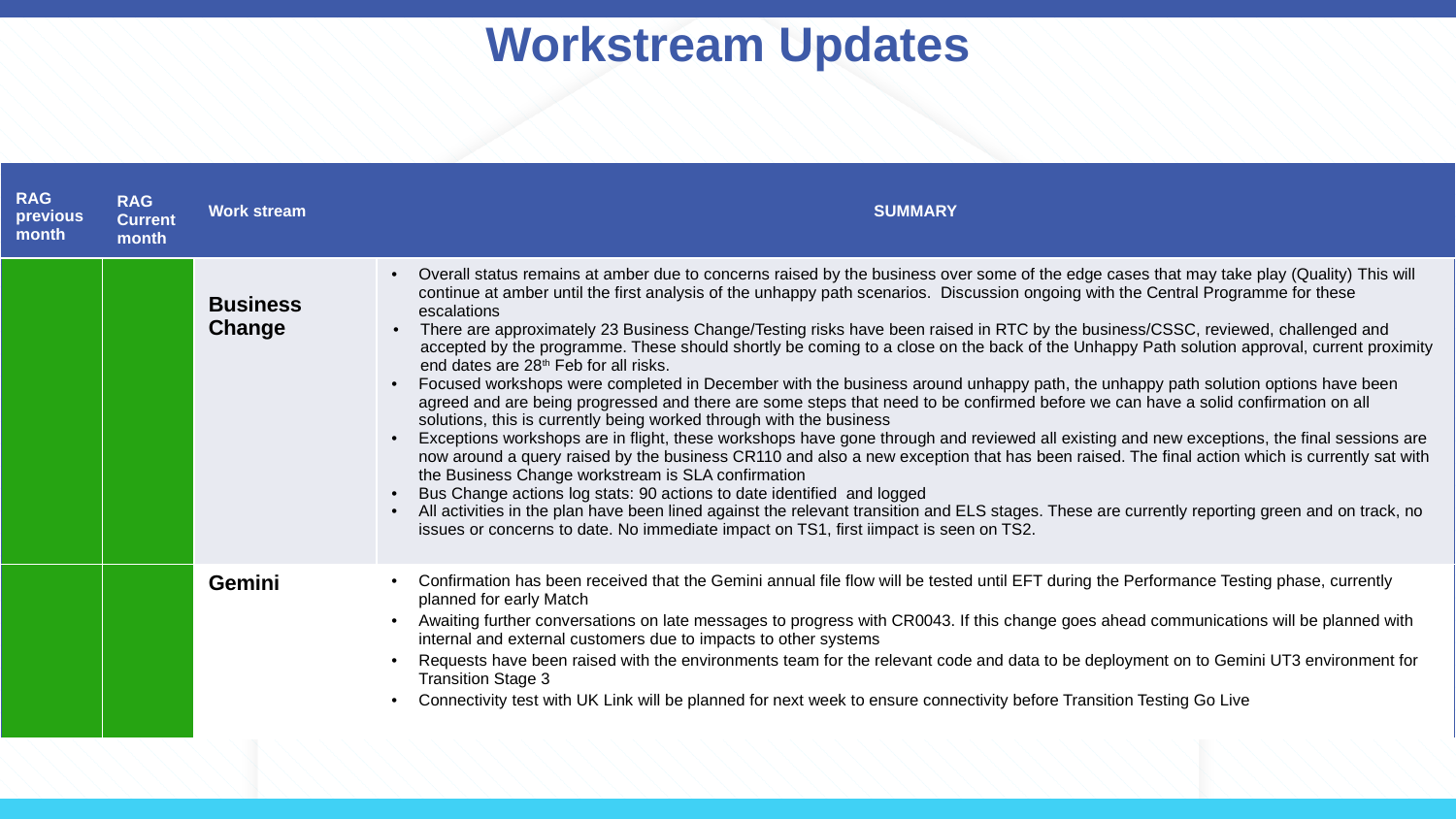

# Workstream Updates
| RAG previous month | RAG Current month | Work stream | SUMMARY |
| --- | --- | --- | --- |
|  |  | Business Change | Overall status remains at amber due to ​concerns raised by the business over some of the edge cases that may take play (Quality)​​ This will continue at amber until the first analysis of the unhappy path scenarios. Discussion ongoing with the Central Programme for these escalations There are approximately 23 Business Change/Testing risks have been raised in RTC by the business/CSSC, reviewed, challenged and accepted by the programme. These should shortly be coming to a close on the back of the Unhappy Path solution approval, current proximity end dates are 28th Feb for all risks. Focused workshops were completed in December with the business around unhappy path, the unhappy path solution options have been agreed and are being progressed and there are some steps that need to be confirmed before we can have a solid confirmation on all solutions, this is currently being worked through with the business Exceptions workshops are in flight, these workshops have gone through and reviewed all existing and new exceptions, the final sessions are now around a query raised by the business CR110 and also a new exception that has been raised. The final action which is currently sat with the Business Change workstream is SLA confirmation Bus Change actions log stats: 90 actions to date identified  and logged All activities in the plan have been lined against the relevant transition and ELS stages. These are currently reporting green and on track, no issues or concerns to date. No immediate impact on TS1, first iimpact is seen on TS2. |
|  |  | Gemini | Confirmation has been received that the Gemini annual file flow will be tested until EFT during the Performance Testing phase, currently planned for early Match Awaiting further conversations on late messages to progress with CR0043. If this change goes ahead communications will be planned with internal and external customers due to impacts to other systems Requests have been raised with the environments team for the relevant code and data to be deployment on to Gemini UT3 environment for Transition Stage 3 Connectivity test with UK Link will be planned for next week to ensure connectivity before Transition Testing Go Live |